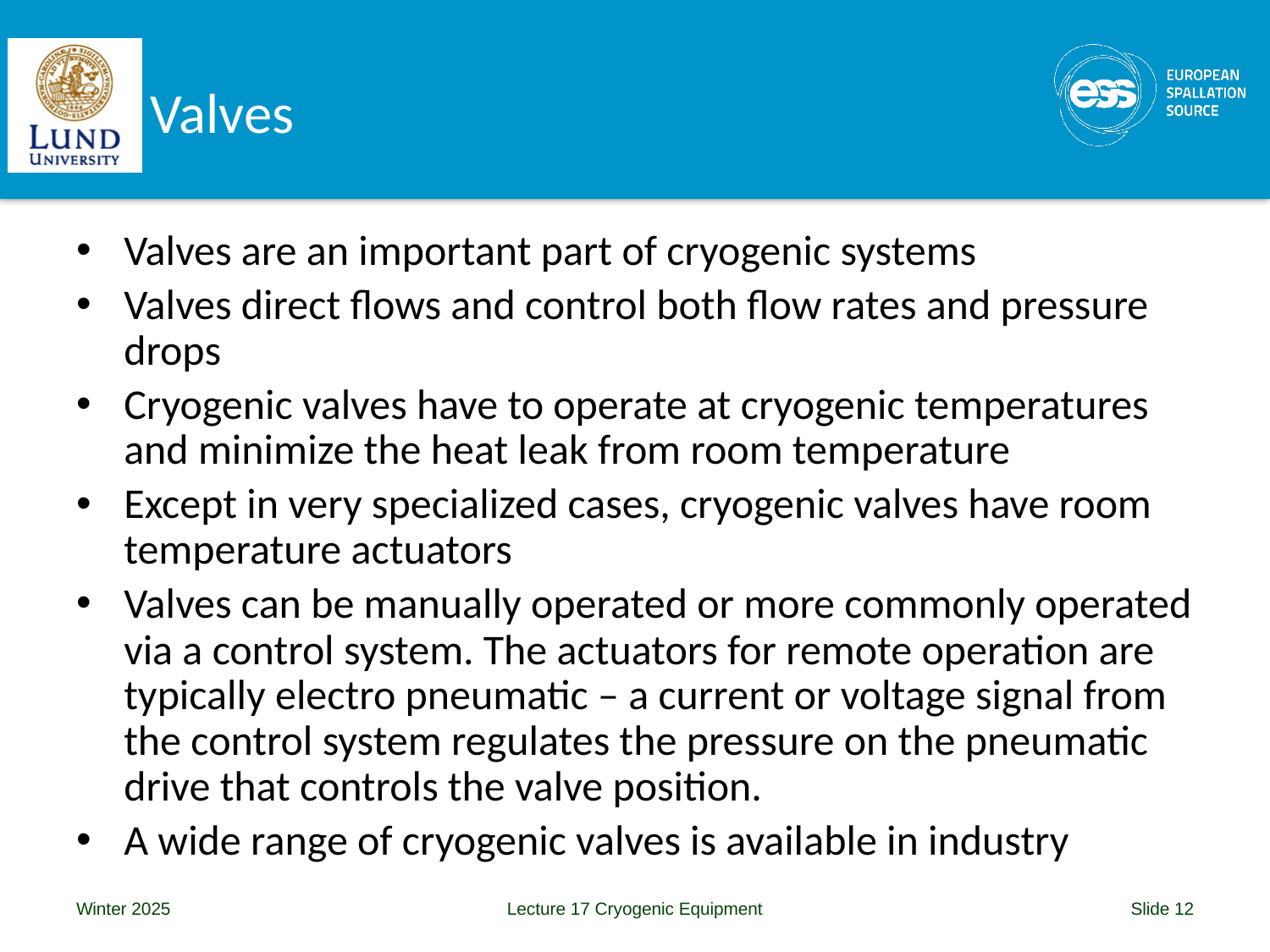

# Valves
Valves are an important part of cryogenic systems
Valves direct flows and control both flow rates and pressure drops
Cryogenic valves have to operate at cryogenic temperatures and minimize the heat leak from room temperature
Except in very specialized cases, cryogenic valves have room temperature actuators
Valves can be manually operated or more commonly operated via a control system. The actuators for remote operation are typically electro pneumatic – a current or voltage signal from the control system regulates the pressure on the pneumatic drive that controls the valve position.
A wide range of cryogenic valves is available in industry
Winter 2025
Lecture 17 Cryogenic Equipment
Slide 12